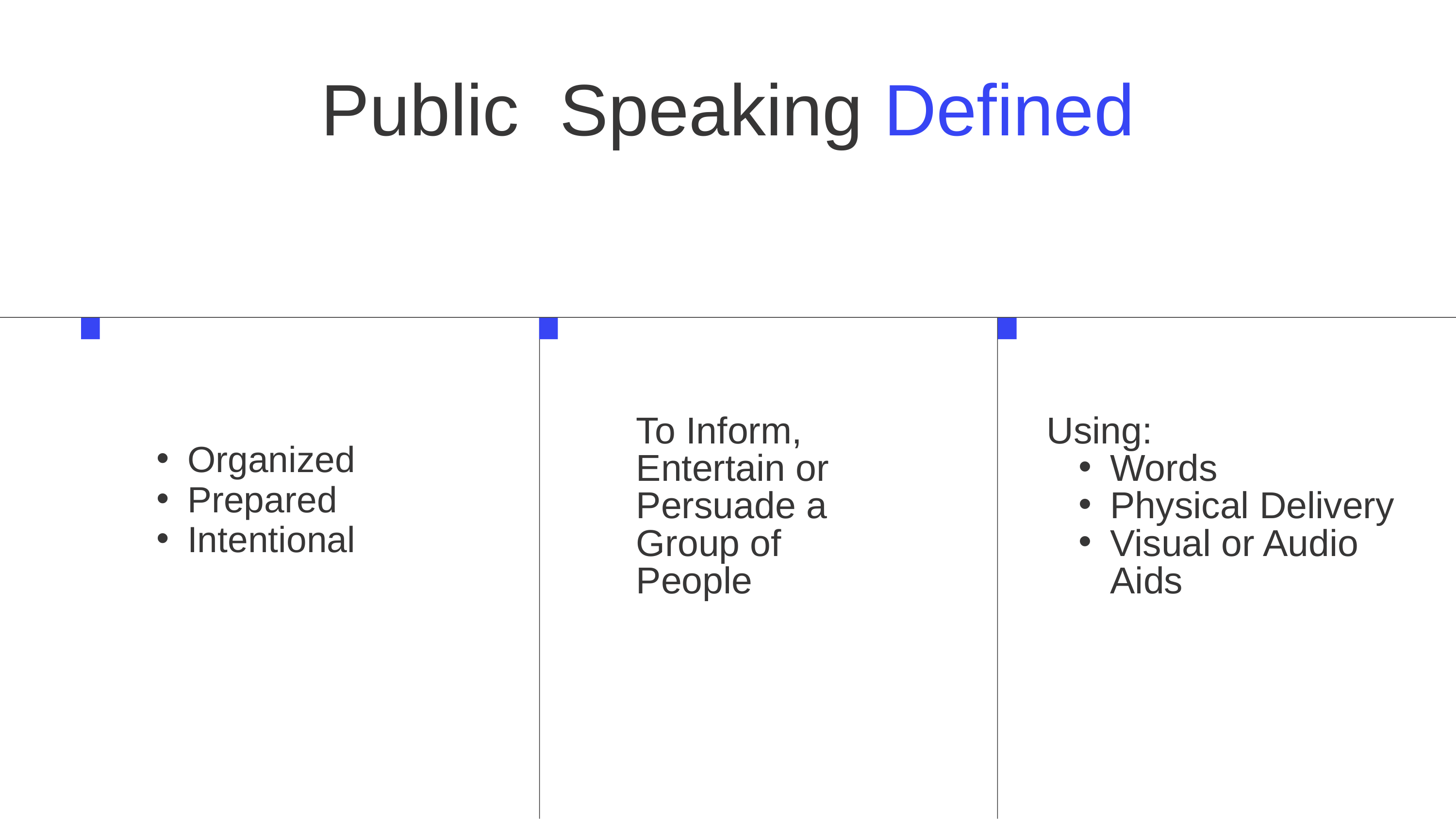

Public  Speaking Defined

To Inform, Entertain or Persuade a Group of People
Using:
Words
Physical Delivery
Visual or Audio Aids
Organized
Prepared
Intentional